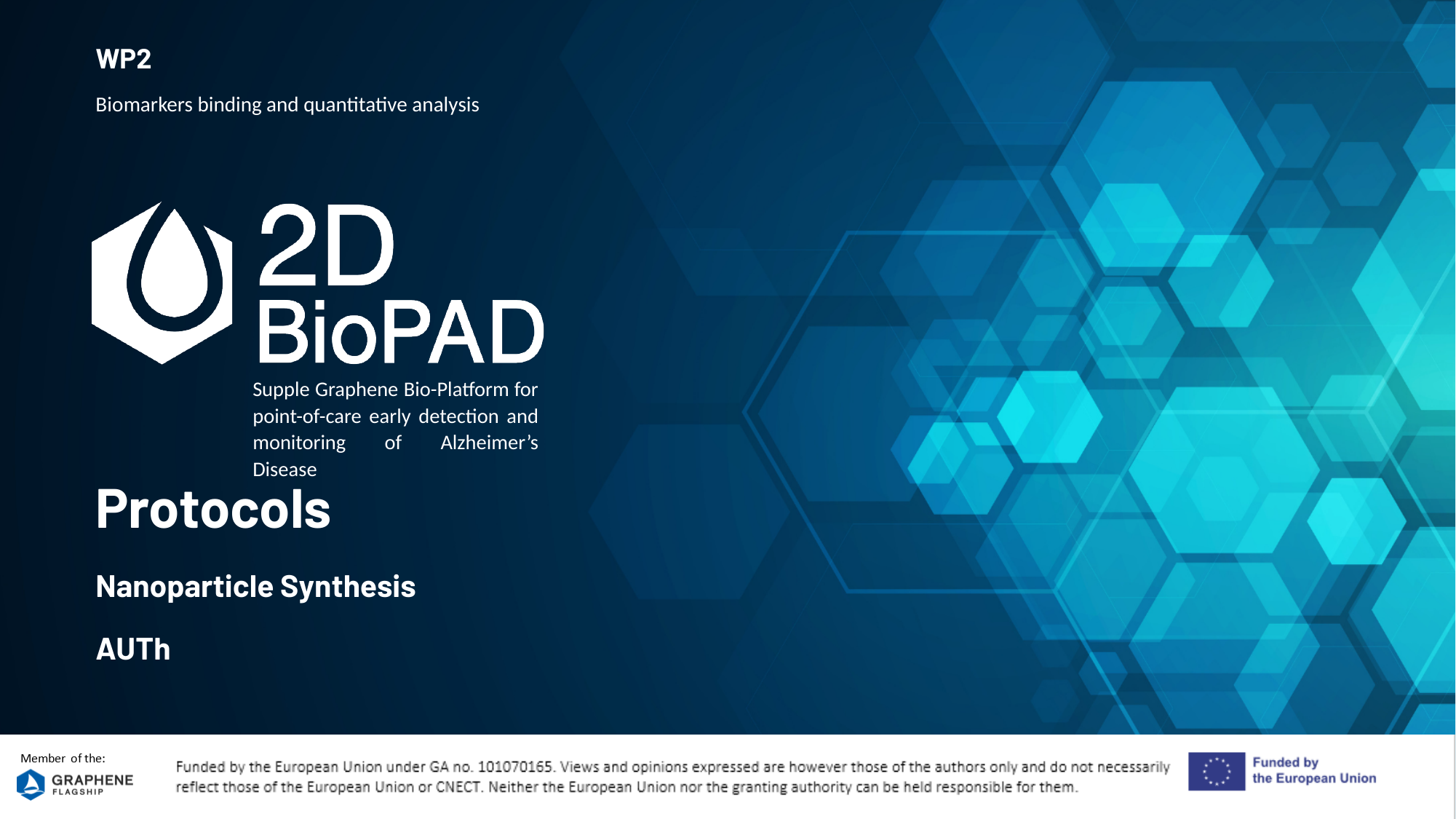

WP2
Biomarkers binding and quantitative analysis
Protocols
Nanoparticle Synthesis
AUTh